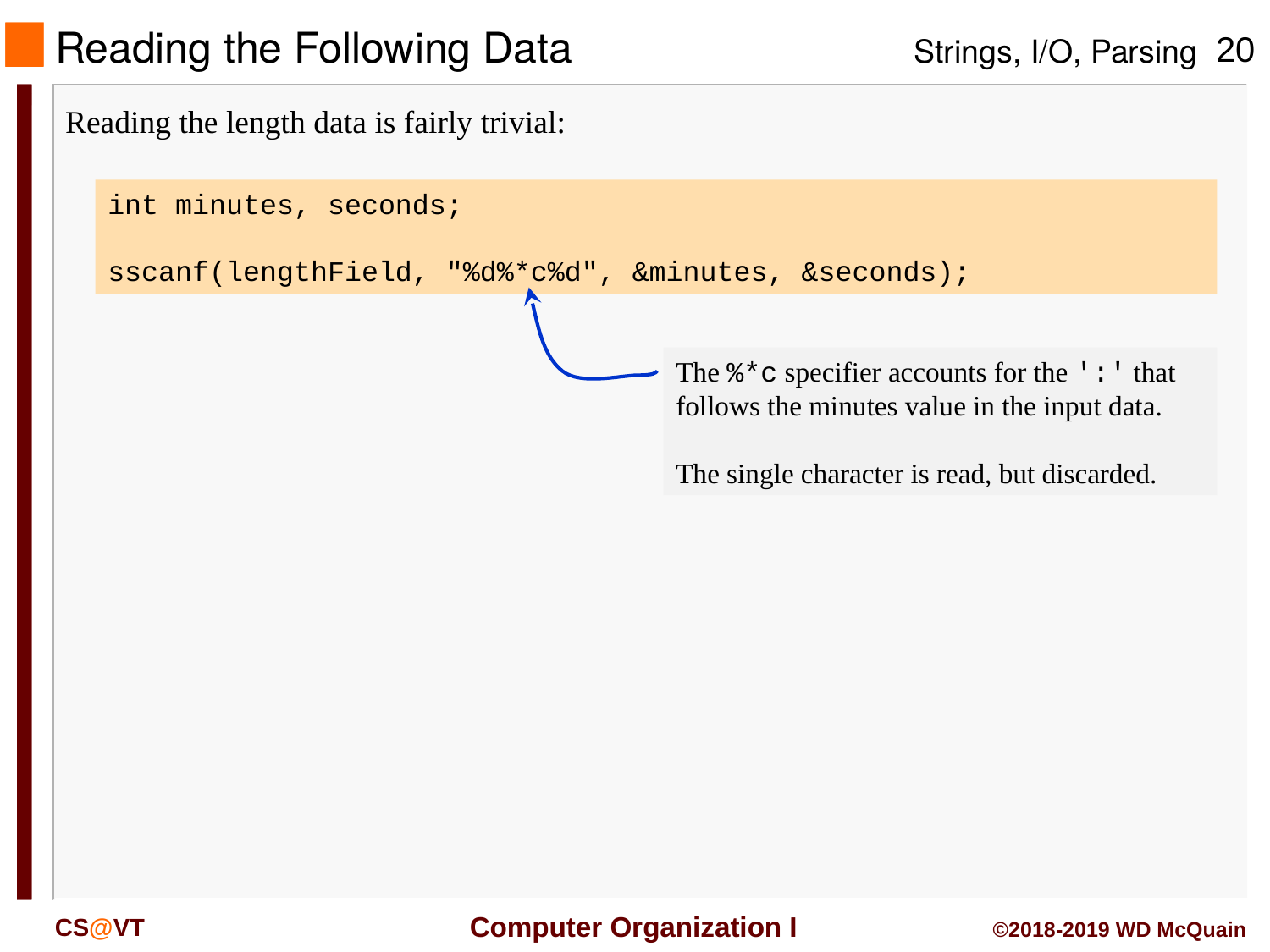

Reading the Following Data
#
Reading the length data is fairly trivial:
int minutes, seconds;

sscanf(lengthField, "%d%*c%d", &minutes, &seconds);

The %*c specifier accounts for the ':' that follows the minutes value in the input data.

The single character is read, but discarded.